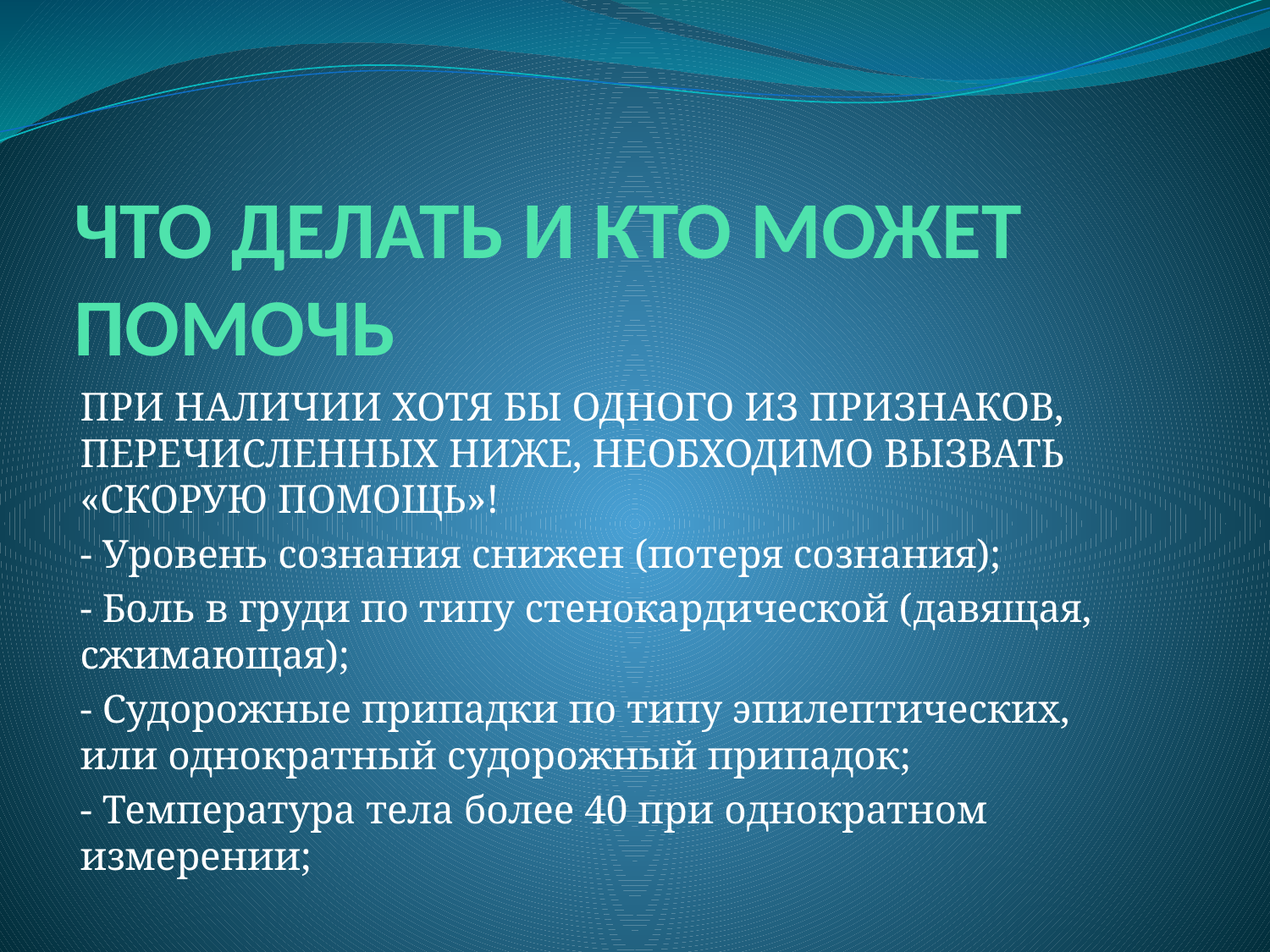

ЧТО ДЕЛАТЬ И КТО МОЖЕТ ПОМОЧЬ
ПРИ НАЛИЧИИ ХОТЯ БЫ ОДНОГО ИЗ ПРИЗНАКОВ, ПЕРЕЧИСЛЕННЫХ НИЖЕ, НЕОБХОДИМО ВЫЗВАТЬ «СКОРУЮ ПОМОЩЬ»!
- Уровень сознания снижен (потеря сознания);
- Боль в груди по типу стенокардической (давящая, сжимающая);
- Судорожные припадки по типу эпилептических, или однократный судорожный припадок;
- Температура тела более 40 при однократном измерении;